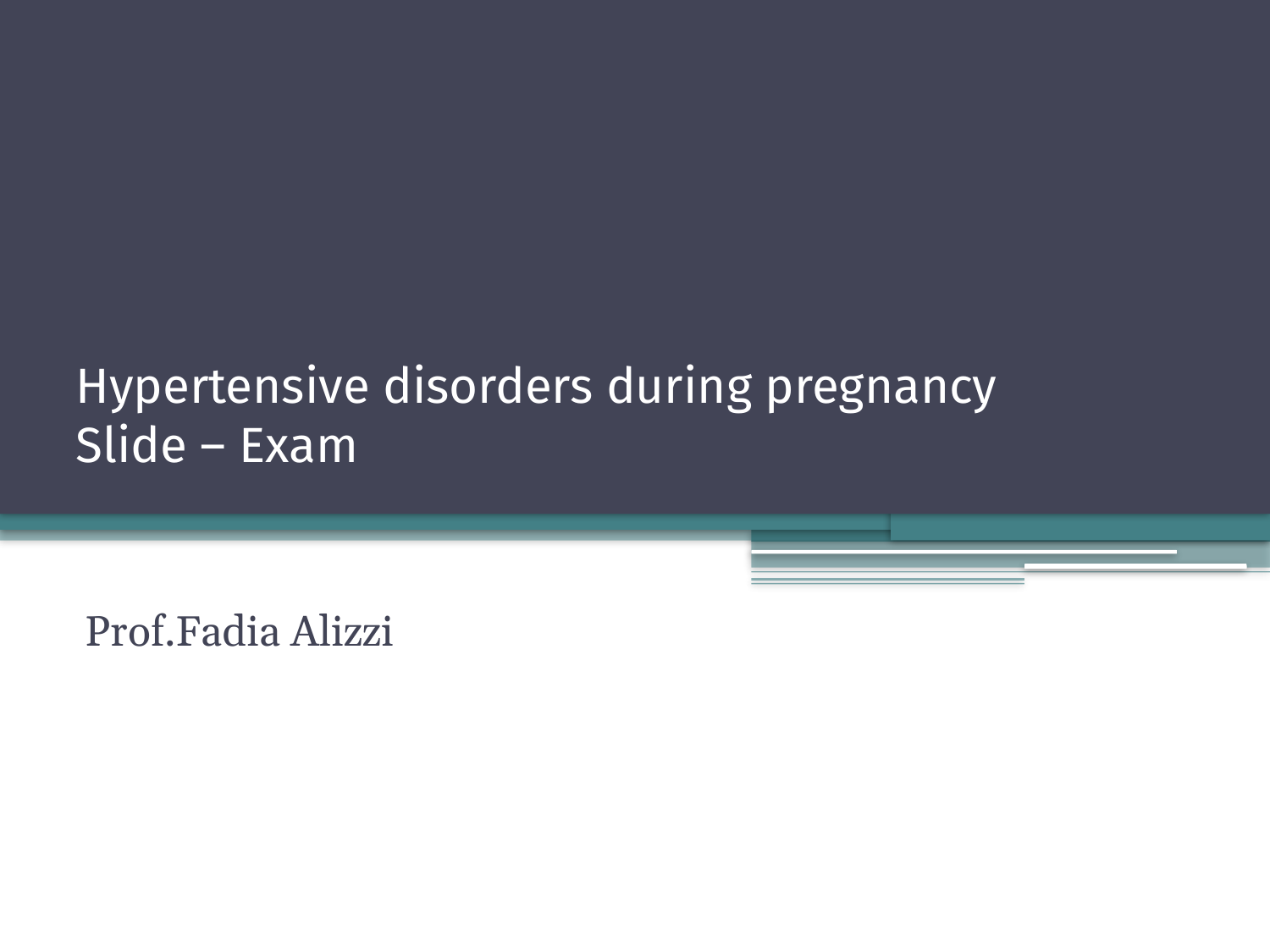

# Hypertensive disorders during pregnancy Slide – Exam

Prof.Fadia Alizzi